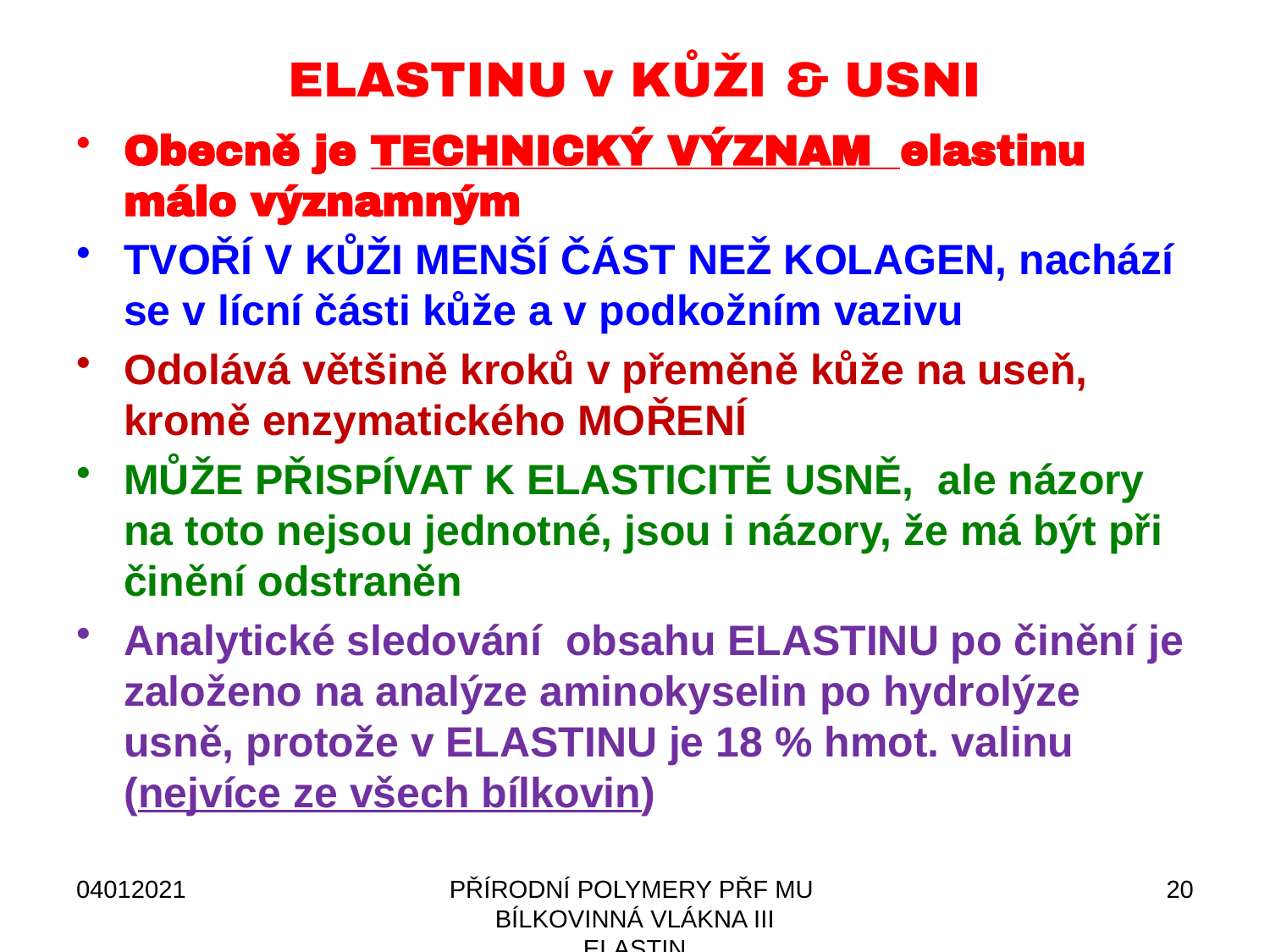

# ELASTINU v KŮŽI & USNI
Obecně je TECHNICKÝ VÝZNAM  elastinu málo významným
TVOŘÍ V KŮŽI MENŠÍ ČÁST NEŽ KOLAGEN, nachází se v lícní části kůže a v podkožním vazivu
Odolává většině kroků v přeměně kůže na useň, kromě enzymatického MOŘENÍ
MŮŽE PŘISPÍVAT K ELASTICITĚ USNĚ,  ale názory na toto nejsou jednotné, jsou i názory, že má být při činění odstraněn
Analytické sledování  obsahu ELASTINU po činění je založeno na analýze aminokyselin po hydrolýze usně, protože v ELASTINU je 18 % hmot. valinu (nejvíce ze všech bílkovin)
04012021
PŘÍRODNÍ POLYMERY PŘF MU  BÍLKOVINNÁ VLÁKNA III ELASTIN
20